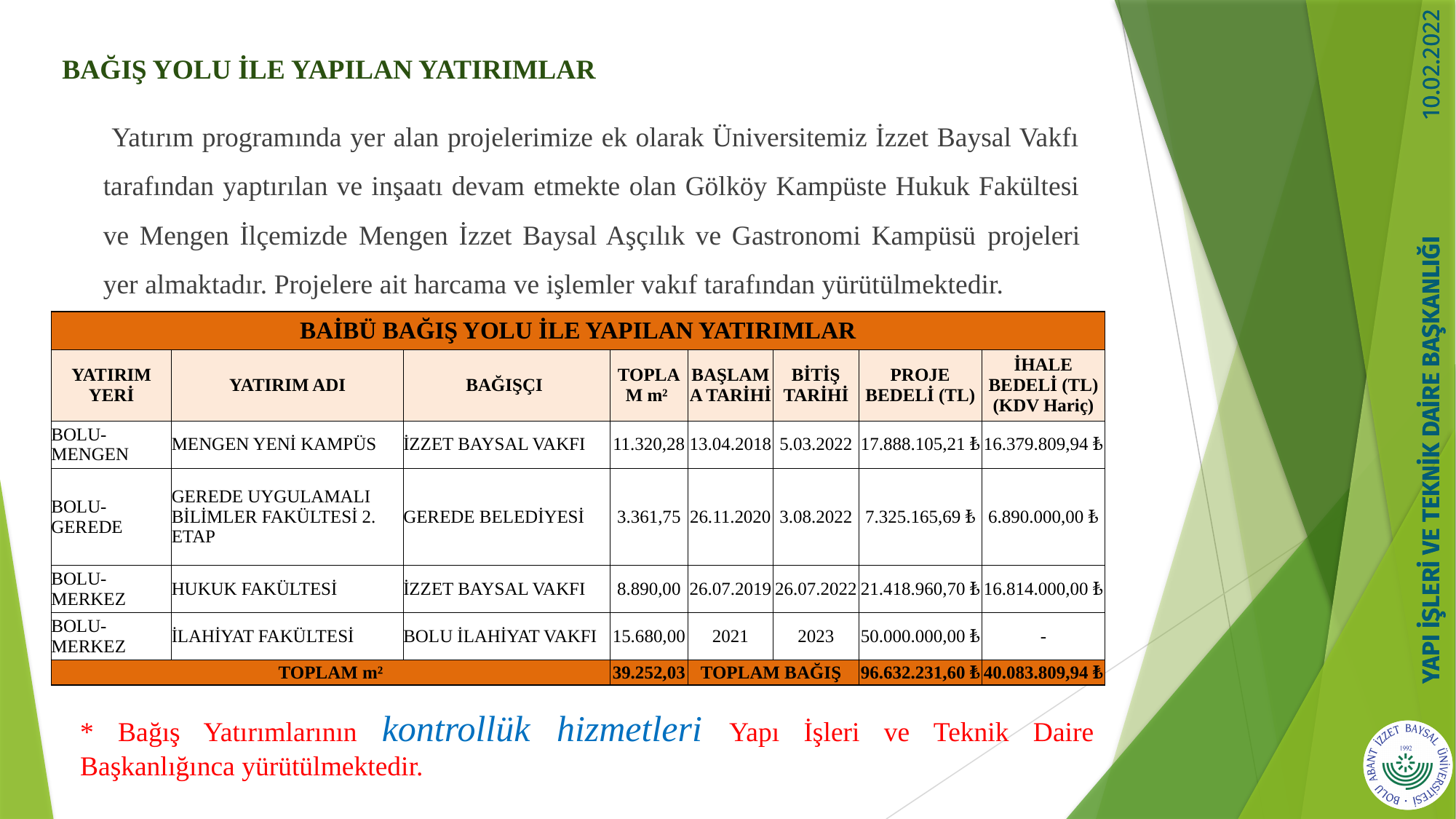

BAĞIŞ YOLU İLE YAPILAN YATIRIMLAR
 Yatırım programında yer alan projelerimize ek olarak Üniversitemiz İzzet Baysal Vakfı tarafından yaptırılan ve inşaatı devam etmekte olan Gölköy Kampüste Hukuk Fakültesi ve Mengen İlçemizde Mengen İzzet Baysal Aşçılık ve Gastronomi Kampüsü projeleri yer almaktadır. Projelere ait harcama ve işlemler vakıf tarafından yürütülmektedir.

| BAİBÜ BAĞIŞ YOLU İLE YAPILAN YATIRIMLAR |  |  |  |  |  |  |  |
| --- | --- | --- | --- | --- | --- | --- | --- |
| YATIRIM YERİ | YATIRIM ADI | BAĞIŞÇI | TOPLAM m² | BAŞLAMA TARİHİ | BİTİŞ TARİHİ | PROJE BEDELİ (TL) | İHALE BEDELİ (TL) (KDV Hariç) |
| BOLU- MENGEN | MENGEN YENİ KAMPÜS | İZZET BAYSAL VAKFI | 11.320,28 | 13.04.2018 | 5.03.2022 | 17.888.105,21 ₺ | 16.379.809,94 ₺ |
| BOLU-GEREDE | GEREDE UYGULAMALI BİLİMLER FAKÜLTESİ 2. ETAP | GEREDE BELEDİYESİ | 3.361,75 | 26.11.2020 | 3.08.2022 | 7.325.165,69 ₺ | 6.890.000,00 ₺ |
| BOLU-MERKEZ | HUKUK FAKÜLTESİ | İZZET BAYSAL VAKFI | 8.890,00 | 26.07.2019 | 26.07.2022 | 21.418.960,70 ₺ | 16.814.000,00 ₺ |
| BOLU-MERKEZ | İLAHİYAT FAKÜLTESİ | BOLU İLAHİYAT VAKFI | 15.680,00 | 2021 | 2023 | 50.000.000,00 ₺ | - |
| TOPLAM m² |  |  | 39.252,03 | TOPLAM BAĞIŞ |  | 96.632.231,60 ₺ | 40.083.809,94 ₺ |
* Bağış Yatırımlarının kontrollük hizmetleri Yapı İşleri ve Teknik Daire Başkanlığınca yürütülmektedir.